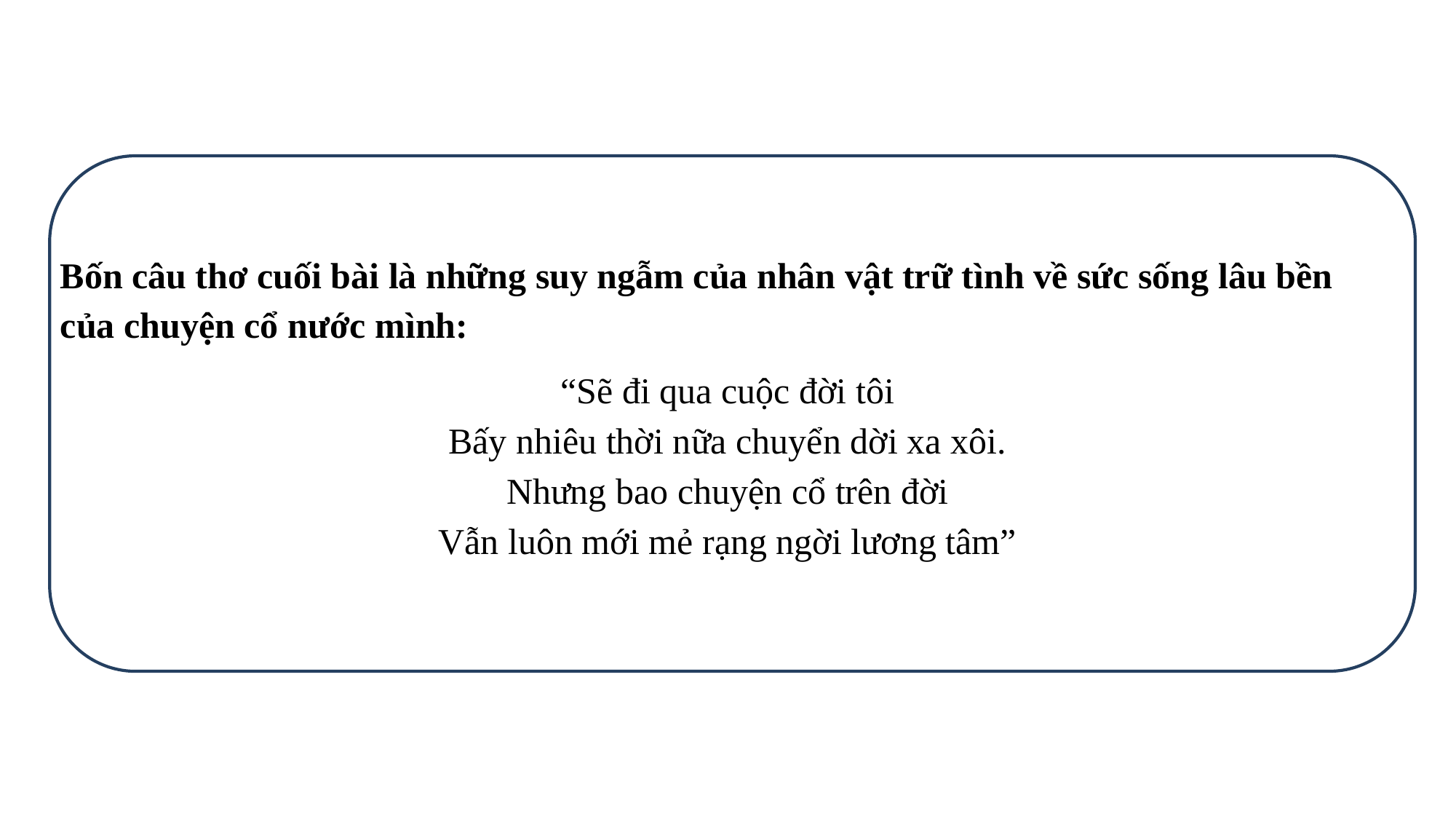

Bốn câu thơ cuối bài là những suy ngẫm của nhân vật trữ tình về sức sống lâu bền của chuyện cổ nước mình:
“Sẽ đi qua cuộc đời tôi
Bấy nhiêu thời nữa chuyển dời xa xôi.
Nhưng bao chuyện cổ trên đời
Vẫn luôn mới mẻ rạng ngời lương tâm”